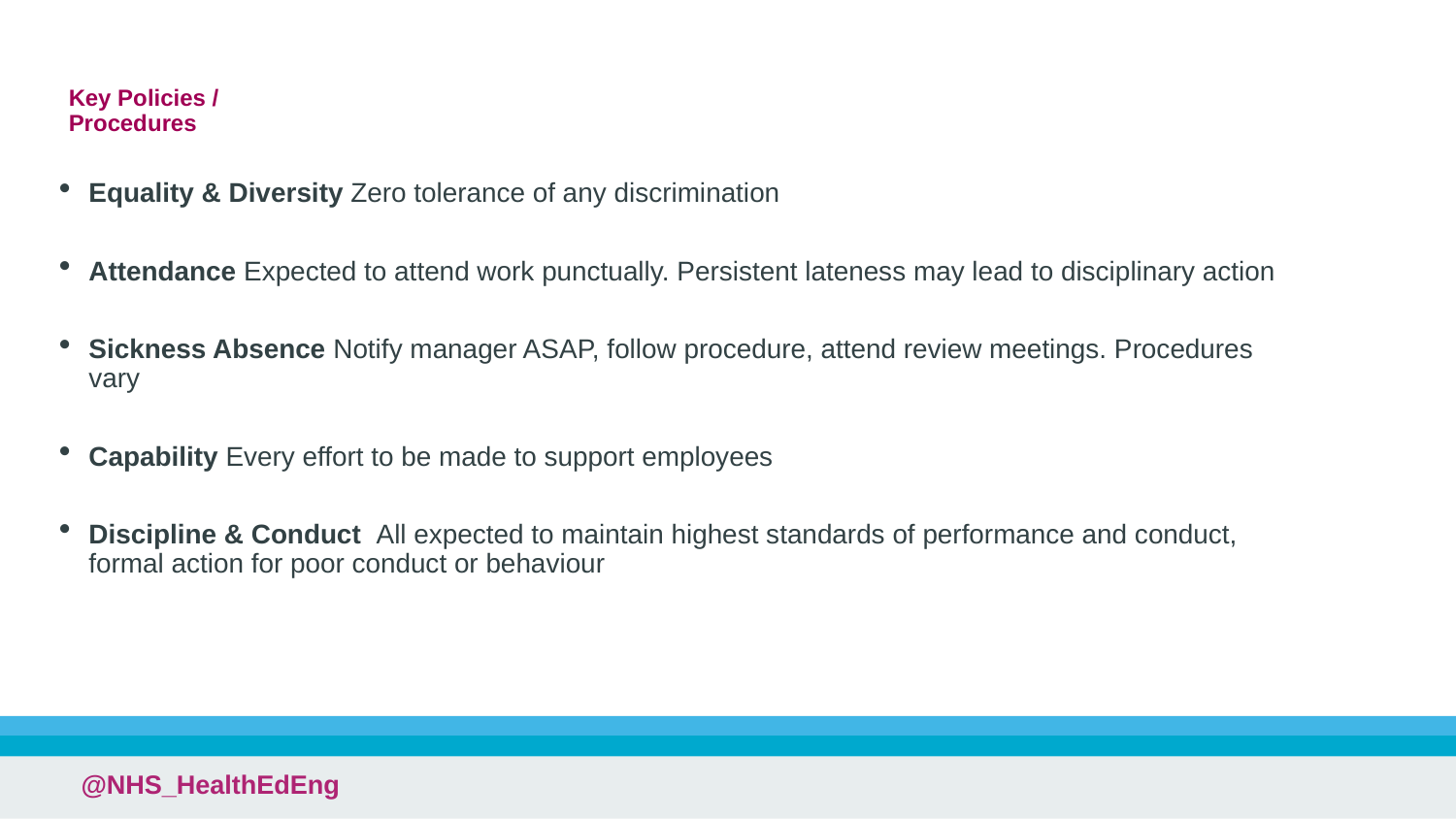

# Key Policies / Procedures
Equality & Diversity Zero tolerance of any discrimination

Attendance Expected to attend work punctually. Persistent lateness may lead to disciplinary action

Sickness Absence Notify manager ASAP, follow procedure, attend review meetings. Procedures vary

Capability Every effort to be made to support employees

Discipline & Conduct  All expected to maintain highest standards of performance and conduct, formal action for poor conduct or behaviour